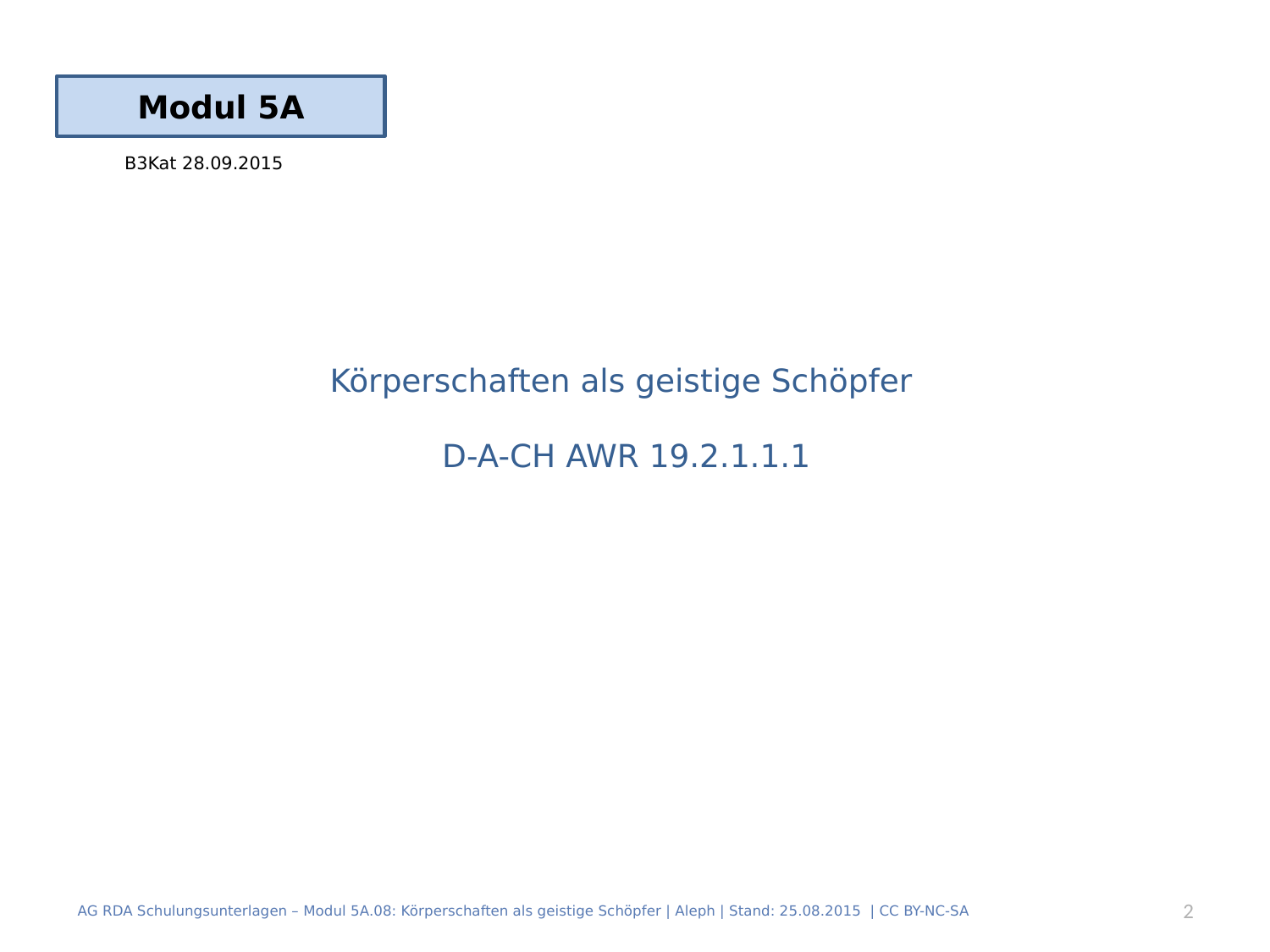

Modul 5A
B3Kat 28.09.2015
# Körperschaften als geistige Schöpfer D-A-CH AWR 19.2.1.1.1
AG RDA Schulungsunterlagen – Modul 5A.08: Körperschaften als geistige Schöpfer | Aleph | Stand: 25.08.2015  | CC BY-NC-SA
2